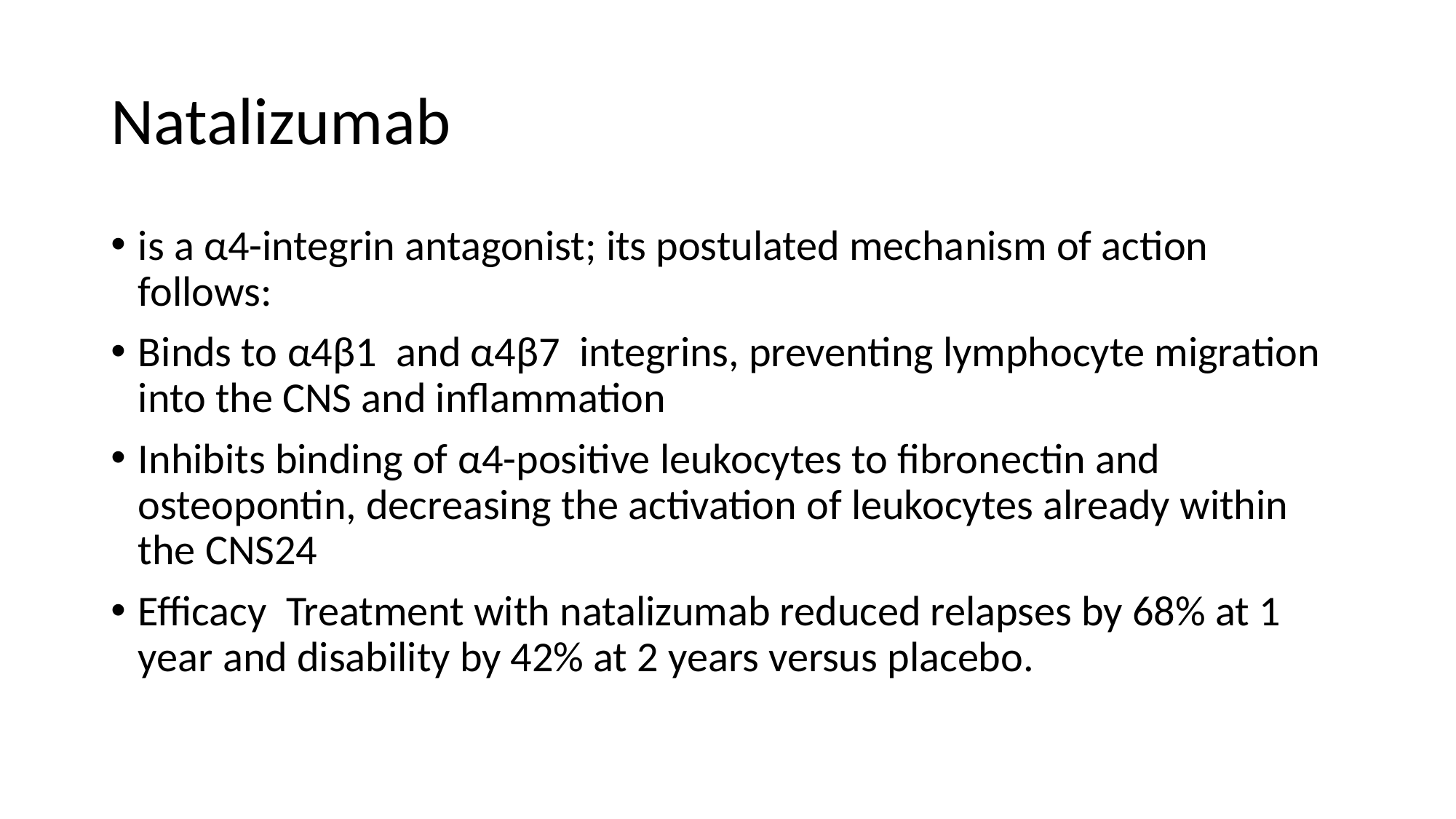

# Natalizumab
is a α4-integrin antagonist; its postulated mechanism of action follows:
Binds to α4β1  and α4β7  integrins, preventing lymphocyte migration into the CNS and inflammation
Inhibits binding of α4-positive leukocytes to fibronectin and osteopontin, decreasing the activation of leukocytes already within the CNS24
Efficacy  Treatment with natalizumab reduced relapses by 68% at 1 year and disability by 42% at 2 years versus placebo.